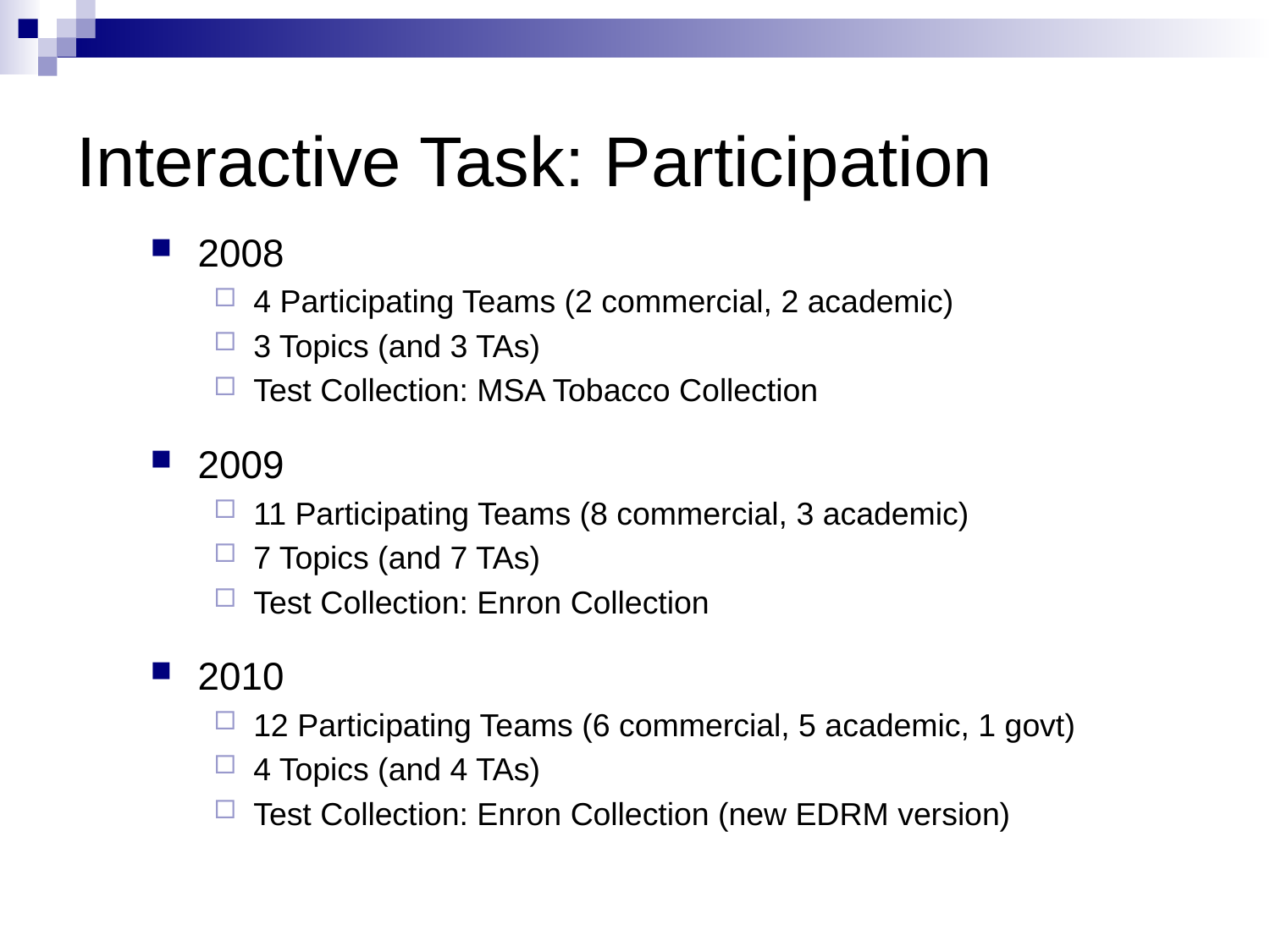

# Interactive Task: Participation
2008
4 Participating Teams (2 commercial, 2 academic)
3 Topics (and 3 TAs)
Test Collection: MSA Tobacco Collection
2009
11 Participating Teams (8 commercial, 3 academic)
7 Topics (and 7 TAs)
Test Collection: Enron Collection
2010
12 Participating Teams (6 commercial, 5 academic, 1 govt)
4 Topics (and 4 TAs)
Test Collection: Enron Collection (new EDRM version)